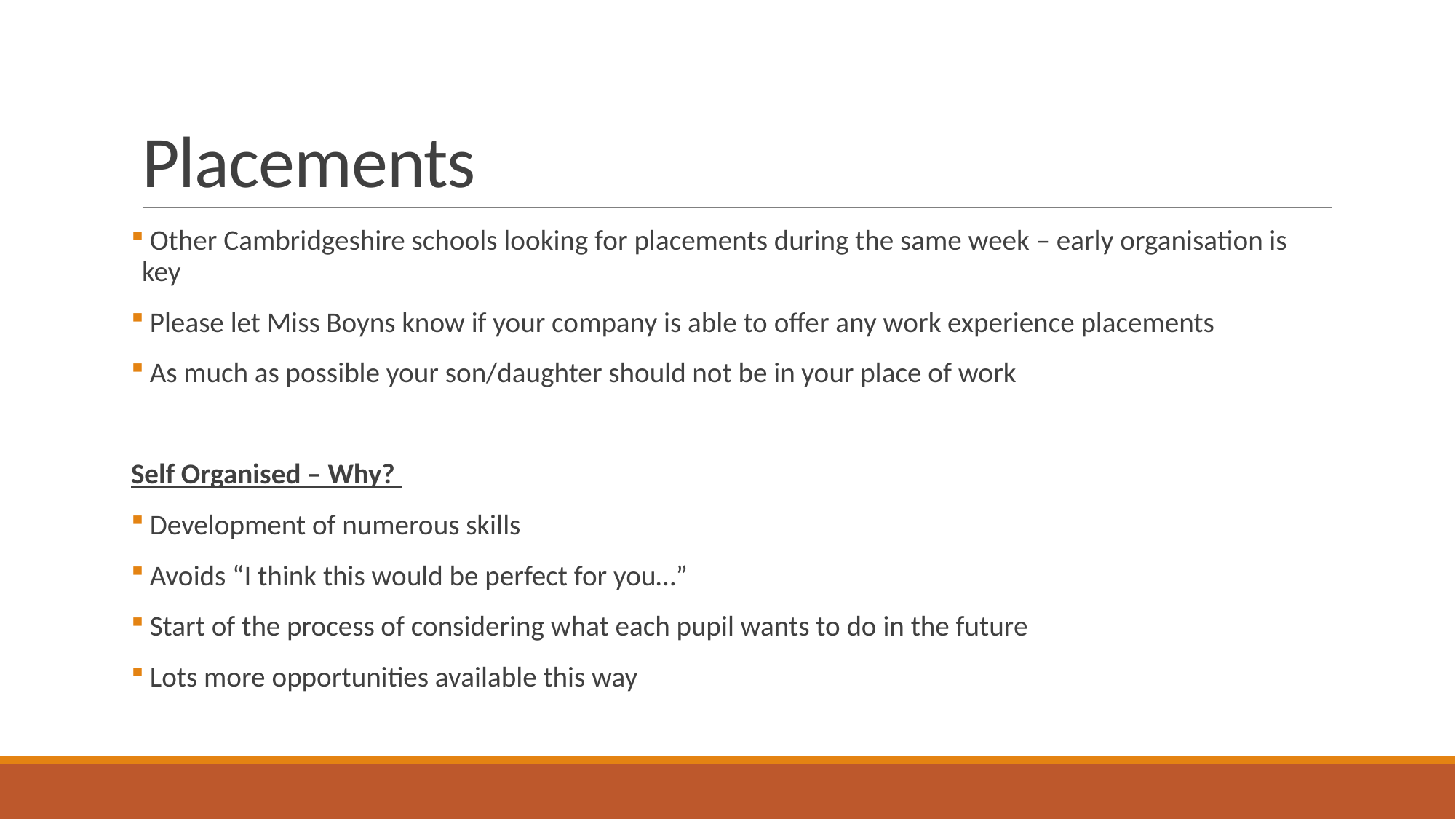

# Placements
 Other Cambridgeshire schools looking for placements during the same week – early organisation is key
 Please let Miss Boyns know if your company is able to offer any work experience placements
 As much as possible your son/daughter should not be in your place of work

Self Organised – Why?
 Development of numerous skills
 Avoids “I think this would be perfect for you…”
 Start of the process of considering what each pupil wants to do in the future
 Lots more opportunities available this way